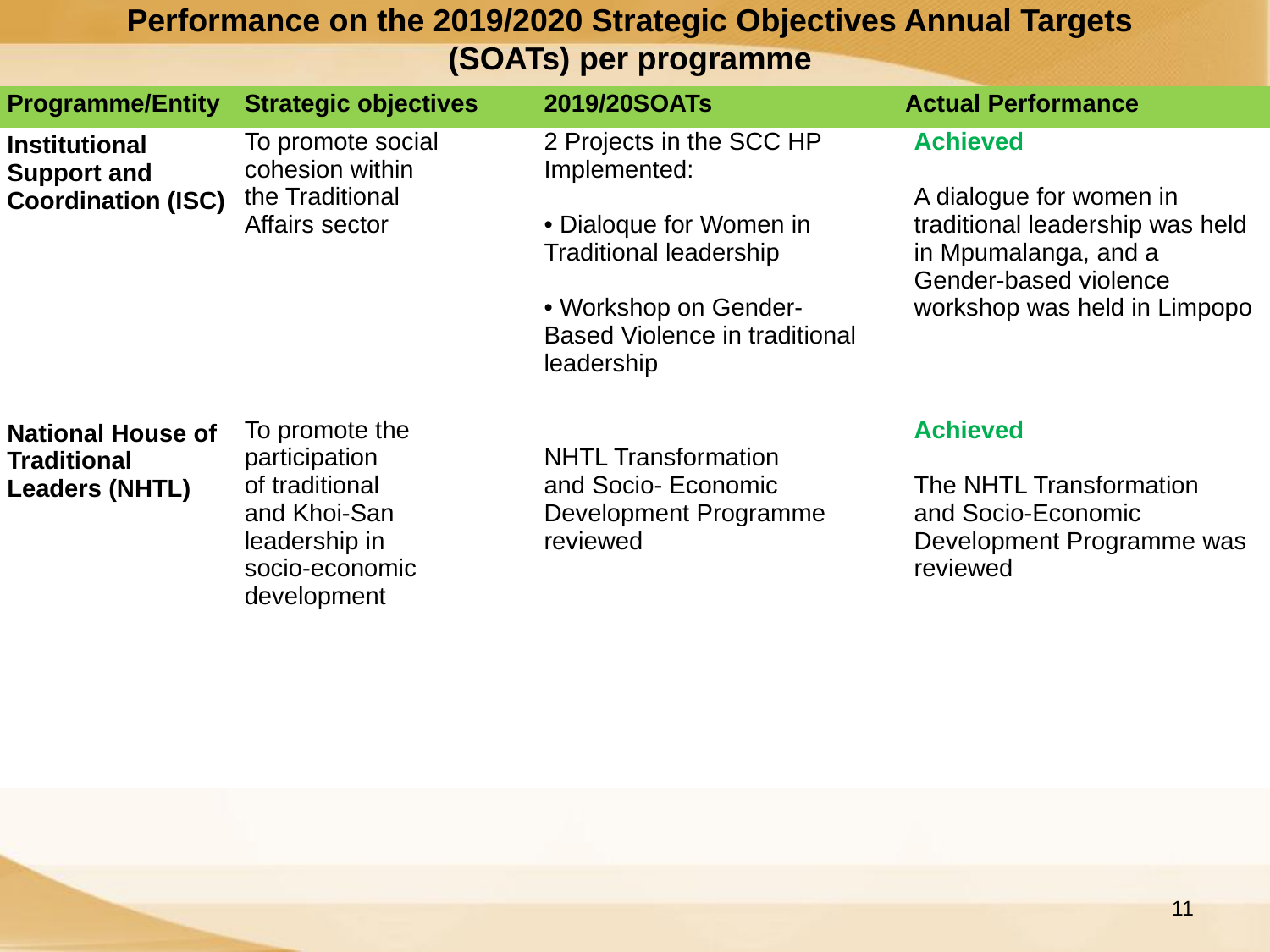

Performance on the 2019/2020 Strategic Objectives Annual Targets (SOATs) per programme
| Programme/Entity | Strategic objectives | 2019/20SOATs | Actual Performance |
| --- | --- | --- | --- |
| Institutional Support and Coordination (ISC) | To promote social cohesion within the Traditional Affairs sector | 2 Projects in the SCC HP Implemented: • Dialoque for Women in Traditional leadership • Workshop on Gender- Based Violence in traditional leadership | Achieved A dialogue for women in traditional leadership was held in Mpumalanga, and a Gender-based violence workshop was held in Limpopo |
| National House of Traditional Leaders (NHTL) | To promote the participation of traditional and Khoi-San leadership in socio-economic development | NHTL Transformation and Socio- Economic Development Programme reviewed | Achieved The NHTL Transformation and Socio-Economic Development Programme was reviewed |
11